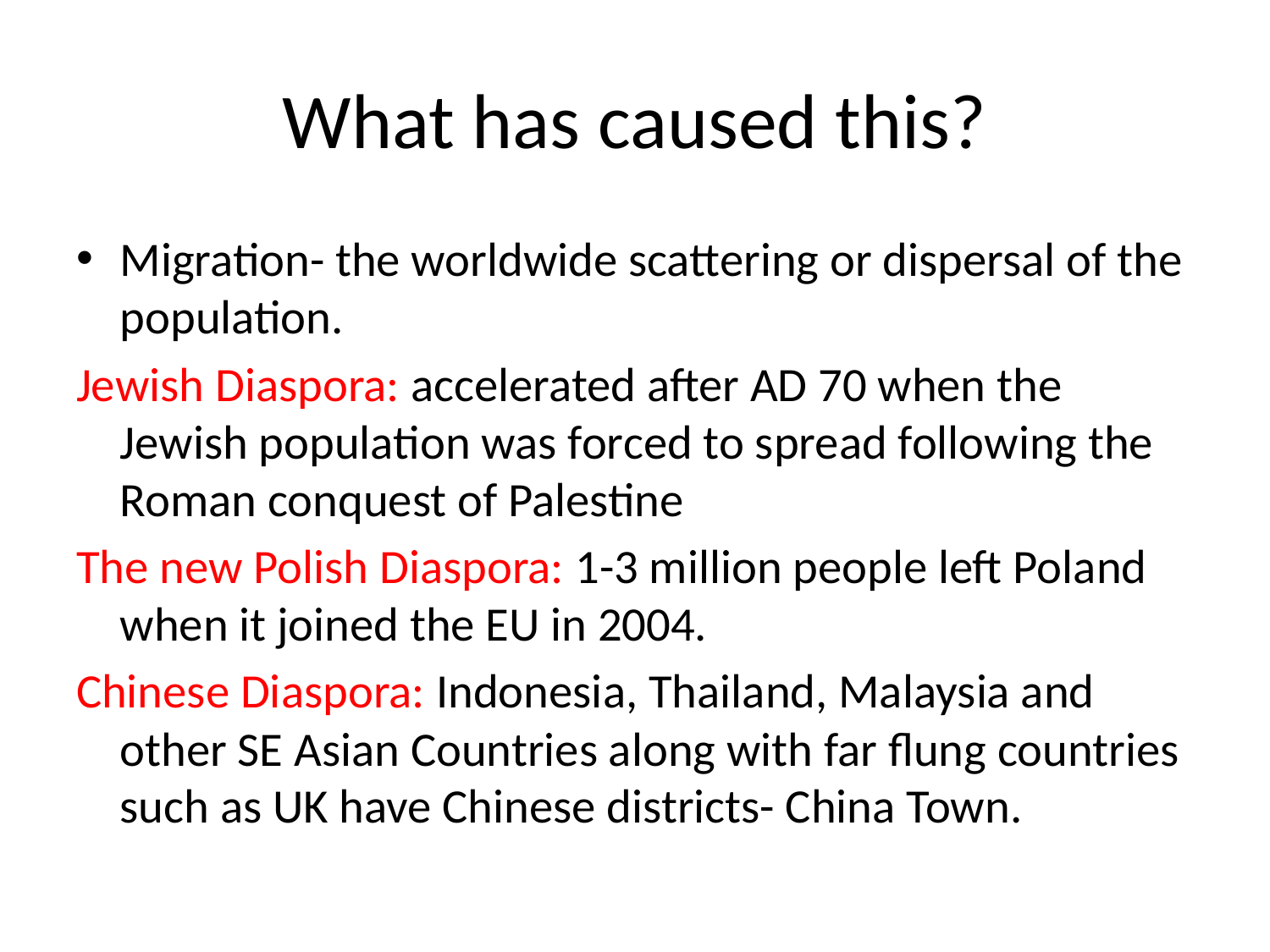

# What has caused this?
Migration- the worldwide scattering or dispersal of the population.
Jewish Diaspora: accelerated after AD 70 when the Jewish population was forced to spread following the Roman conquest of Palestine
The new Polish Diaspora: 1-3 million people left Poland when it joined the EU in 2004.
Chinese Diaspora: Indonesia, Thailand, Malaysia and other SE Asian Countries along with far flung countries such as UK have Chinese districts- China Town.